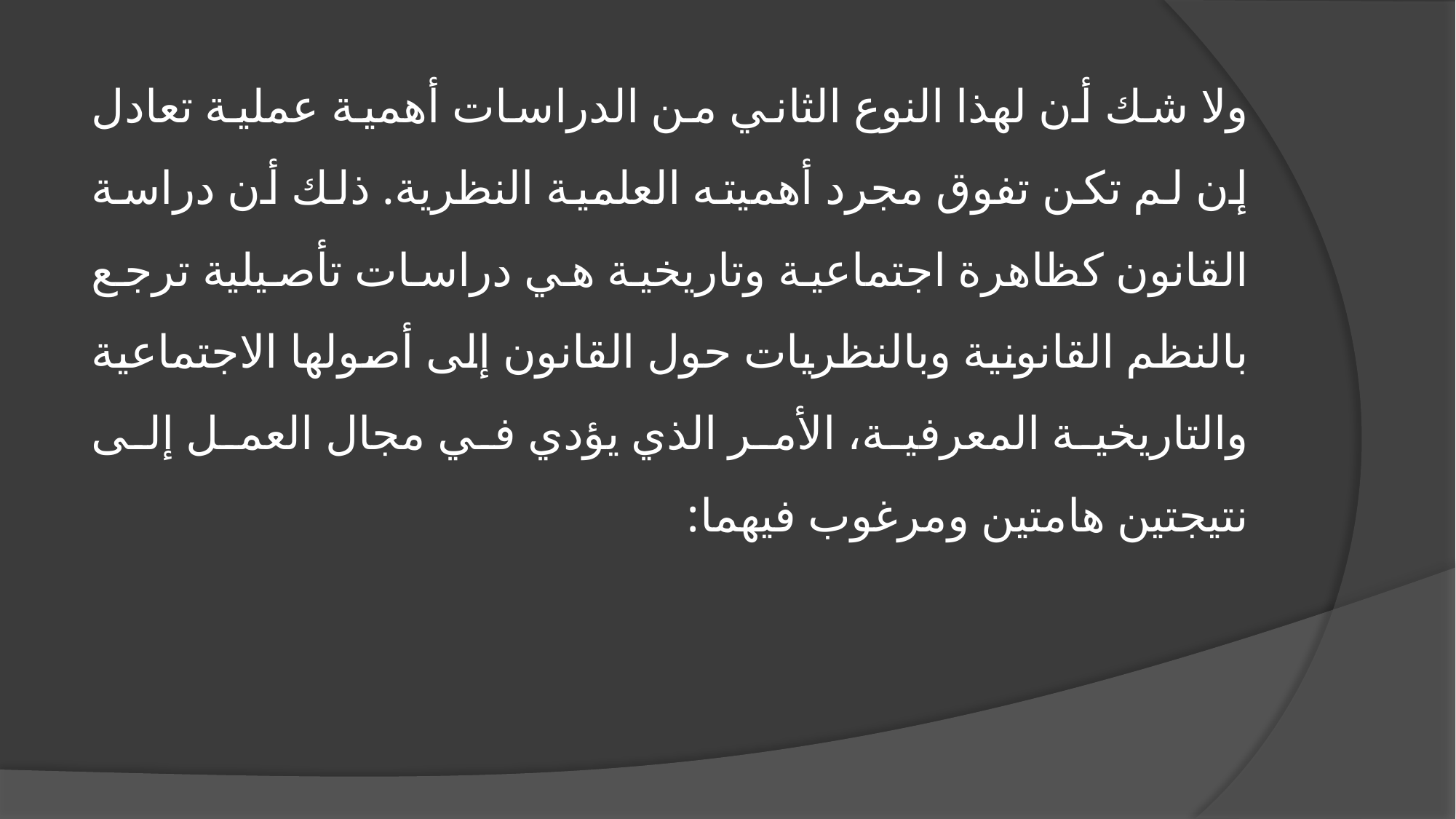

ولا شك أن لهذا النوع الثاني من الدراسات أهمية عملية تعادل إن لم تكن تفوق مجرد أهميته العلمية النظرية. ذلك أن دراسة القانون كظاهرة اجتماعية وتاريخية هي دراسات تأصيلية ترجع بالنظم القانونية وبالنظريات حول القانون إلى أصولها الاجتماعية والتاريخية المعرفية، الأمر الذي يؤدي في مجال العمل إلى نتيجتين هامتين ومرغوب فيهما: